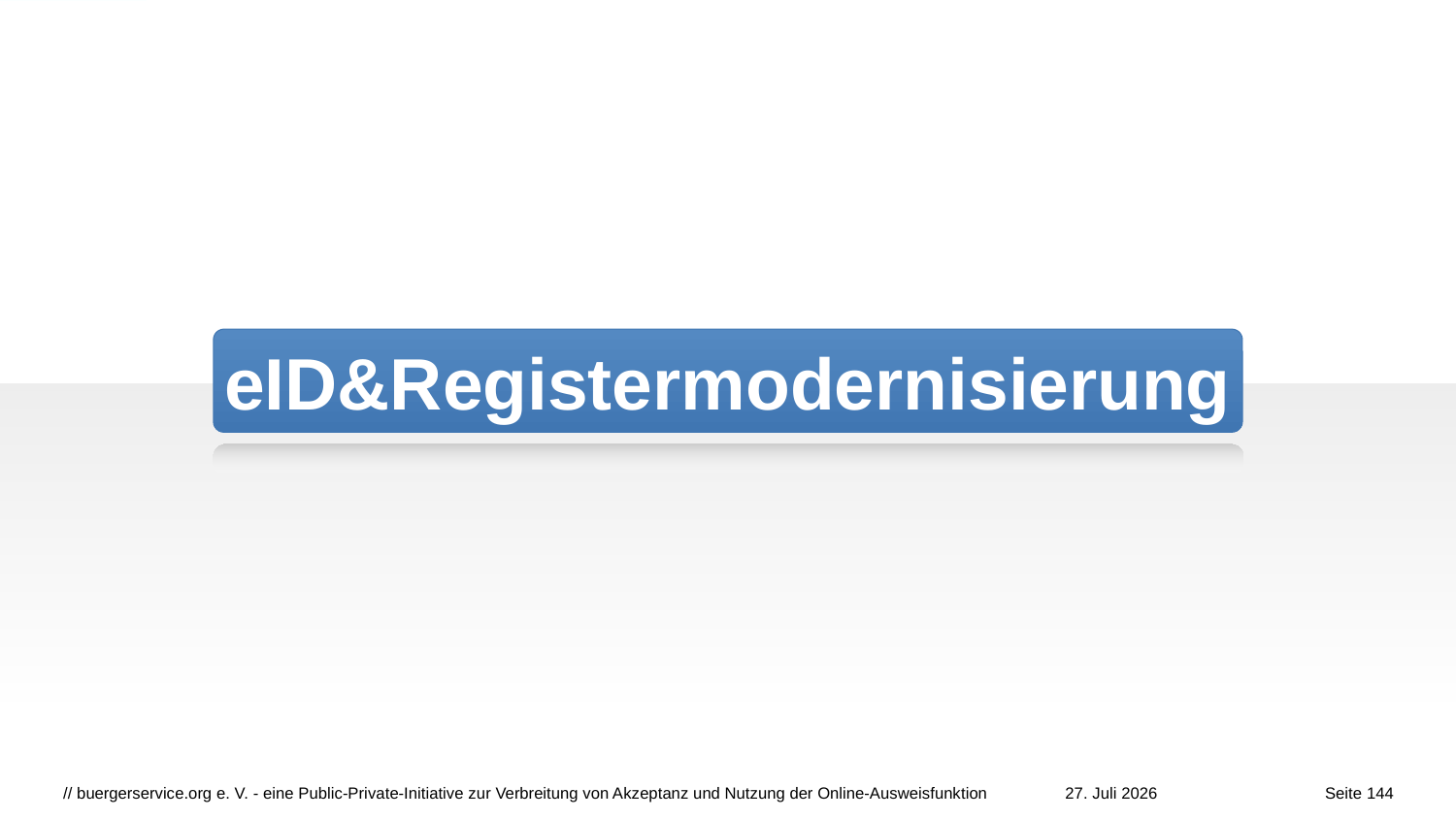

eID&Registermodernisierung

// buergerservice.org e. V. - eine Public-Private-Initiative zur Verbreitung von Akzeptanz und Nutzung der Online-Ausweisfunktion
27. Juli 2026
Seite 144